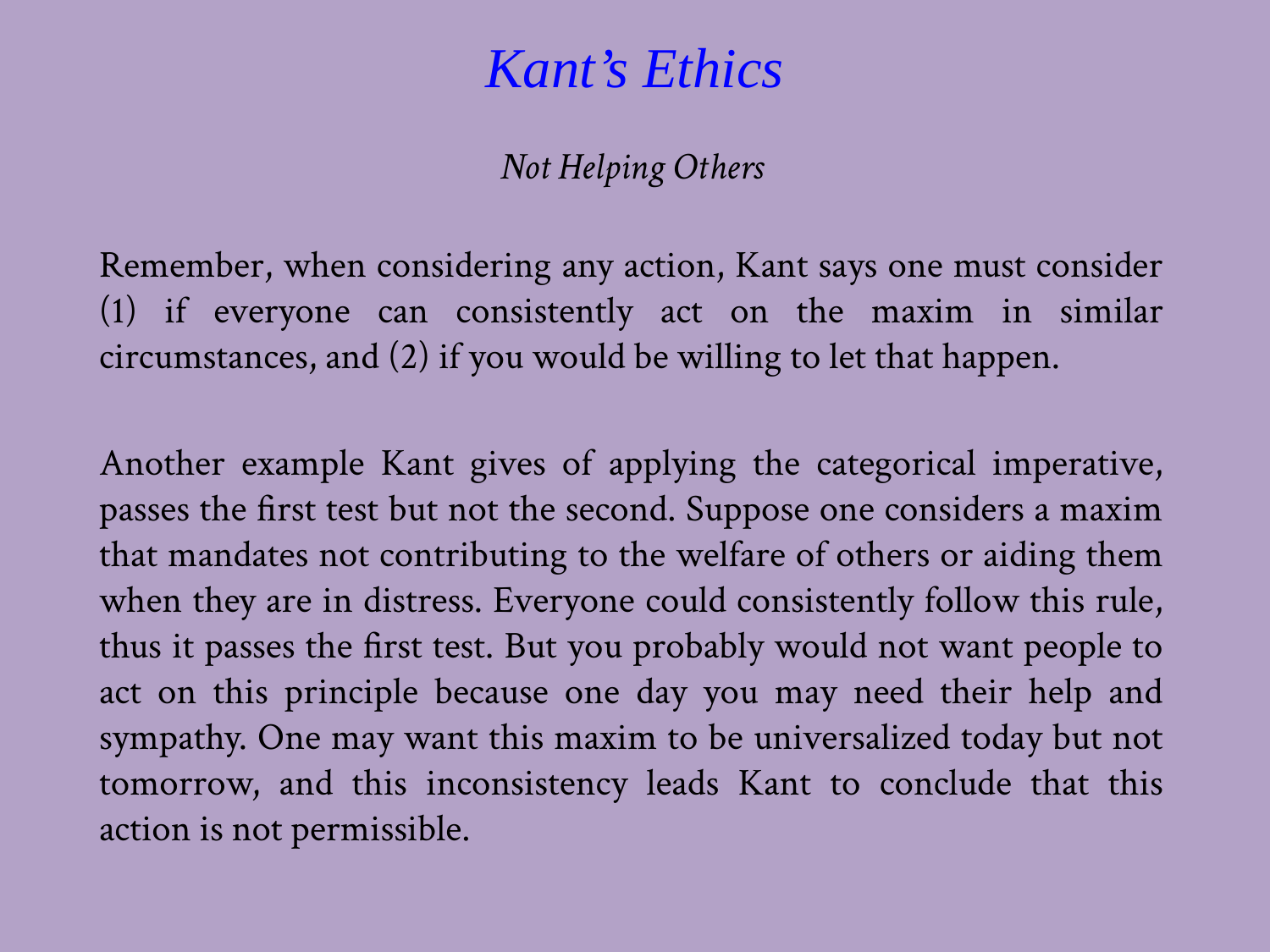

Kant’s Ethics

Not Helping Others

Remember, when considering any action, Kant says one must consider (1) if everyone can consistently act on the maxim in similar circumstances, and (2) if you would be willing to let that happen.

Another example Kant gives of applying the categorical imperative, passes the first test but not the second. Suppose one considers a maxim that mandates not contributing to the welfare of others or aiding them when they are in distress. Everyone could consistently follow this rule, thus it passes the first test. But you probably would not want people to act on this principle because one day you may need their help and sympathy. One may want this maxim to be universalized today but not tomorrow, and this inconsistency leads Kant to conclude that this action is not permissible.